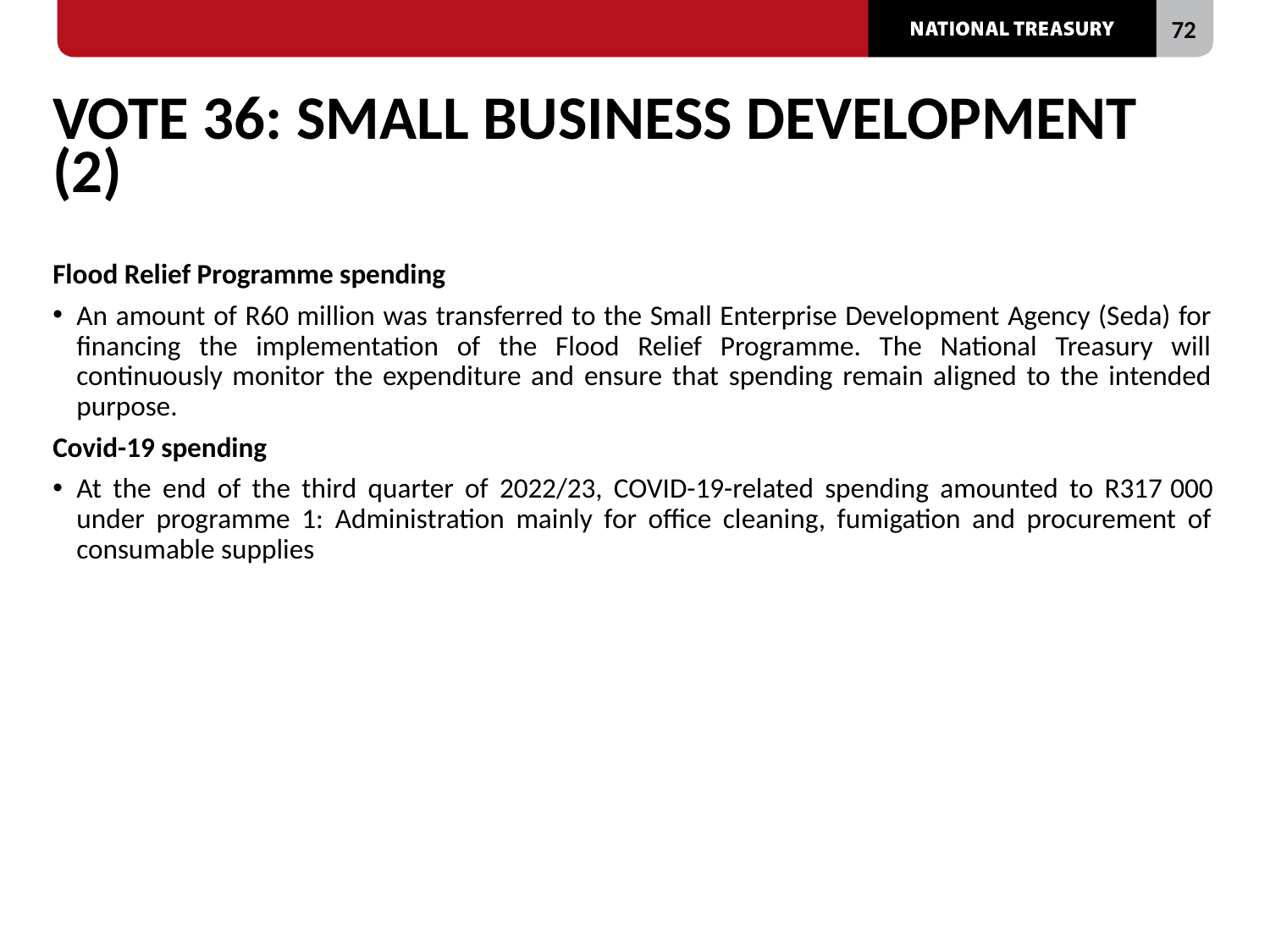

# VOTE 36: SMALL BUSINESS DEVELOPMENT (2)
Flood Relief Programme spending
An amount of R60 million was transferred to the Small Enterprise Development Agency (Seda) for financing the implementation of the Flood Relief Programme. The National Treasury will continuously monitor the expenditure and ensure that spending remain aligned to the intended purpose.
Covid-19 spending
At the end of the third quarter of 2022/23, COVID-19-related spending amounted to R317 000 under programme 1: Administration mainly for office cleaning, fumigation and procurement of consumable supplies